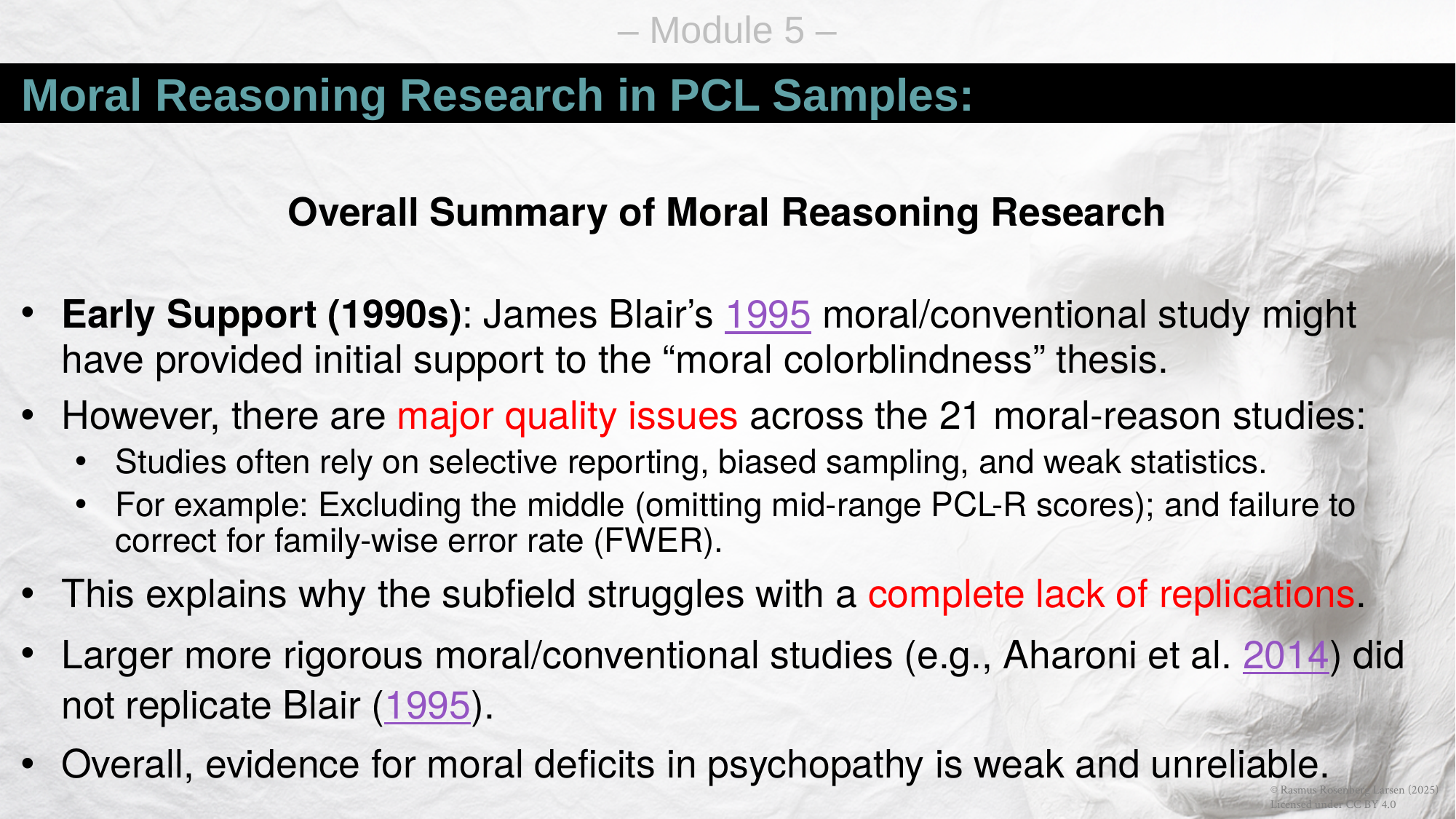

# Moral Reasoning Research in PCL Samples:

Overall Summary of Moral Reasoning Research

Early Support (1990s): James Blair’s 1995 moral/conventional study might have provided initial support to the “moral colorblindness” thesis.
However, there are major quality issues across the 21 moral-reason studies:
Studies often rely on selective reporting, biased sampling, and weak statistics.
For example: Excluding the middle (omitting mid-range PCL-R scores); and failure to correct for family-wise error rate (FWER).
This explains why the subfield struggles with a complete lack of replications.
Larger more rigorous moral/conventional studies (e.g., Aharoni et al. 2014) did not replicate Blair (1995).
Overall, evidence for moral deficits in psychopathy is weak and unreliable.